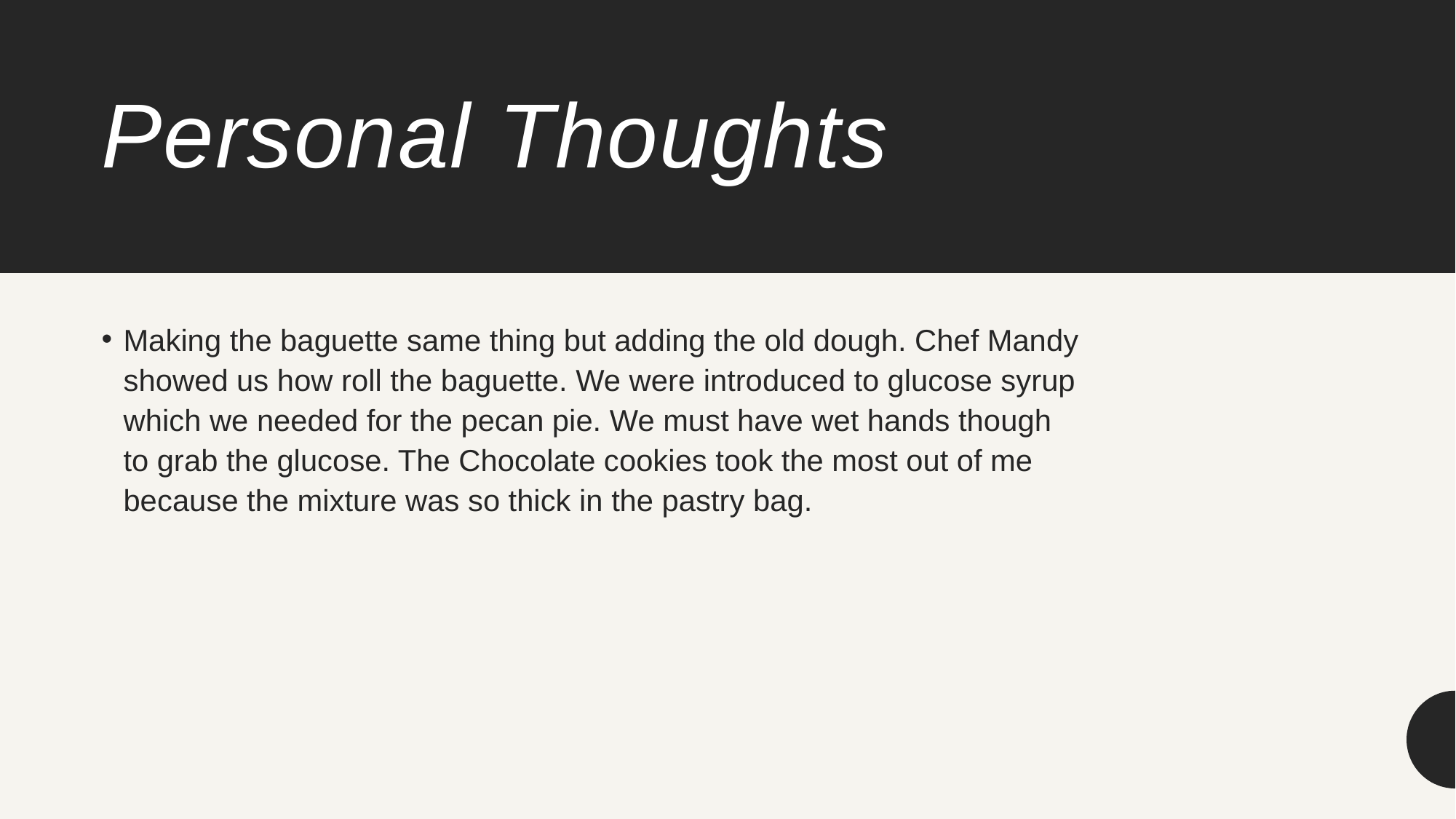

# Personal Thoughts
Making the baguette same thing but adding the old dough. Chef Mandy showed us how roll the baguette. We were introduced to glucose syrup which we needed for the pecan pie. We must have wet hands though to grab the glucose. The Chocolate cookies took the most out of me because the mixture was so thick in the pastry bag.